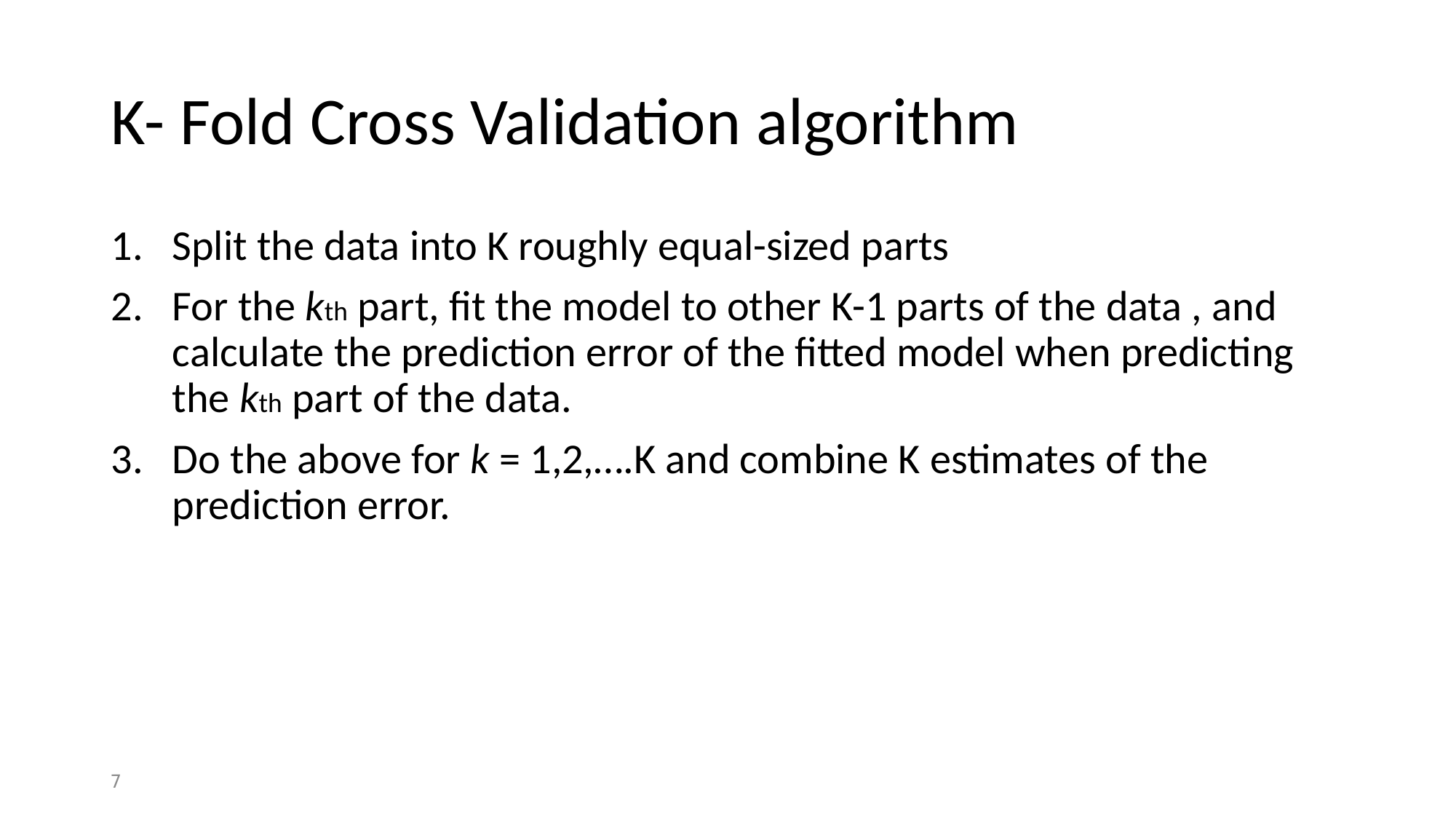

# K- Fold Cross Validation algorithm
Split the data into K roughly equal-sized parts
For the kth part, fit the model to other K-1 parts of the data , and calculate the prediction error of the fitted model when predicting the kth part of the data.
Do the above for k = 1,2,….K and combine K estimates of the prediction error.

7